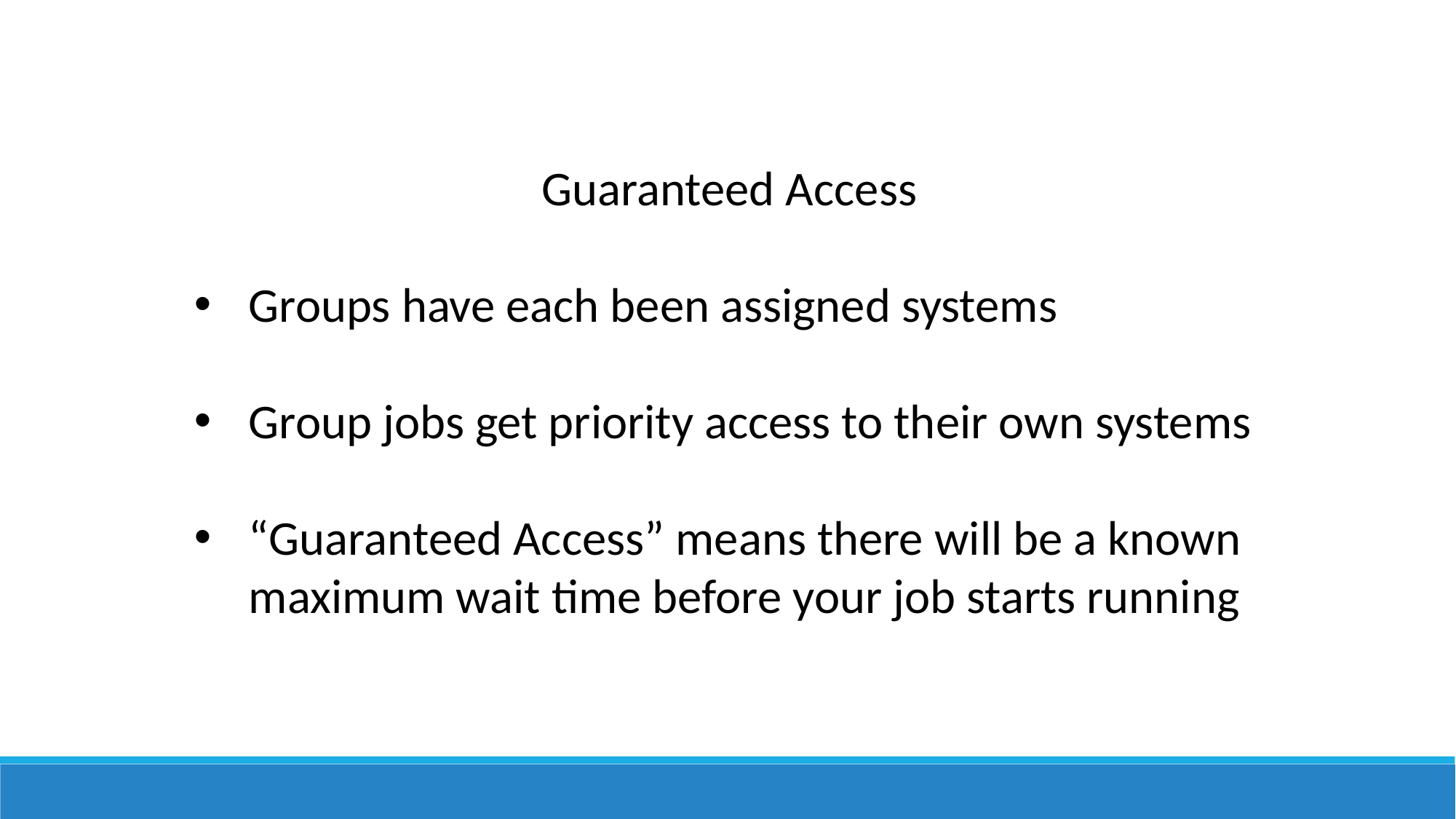

Guaranteed Access

Groups have each been assigned systems

Group jobs get priority access to their own systems

“Guaranteed Access” means there will be a known maximum wait time before your job starts running